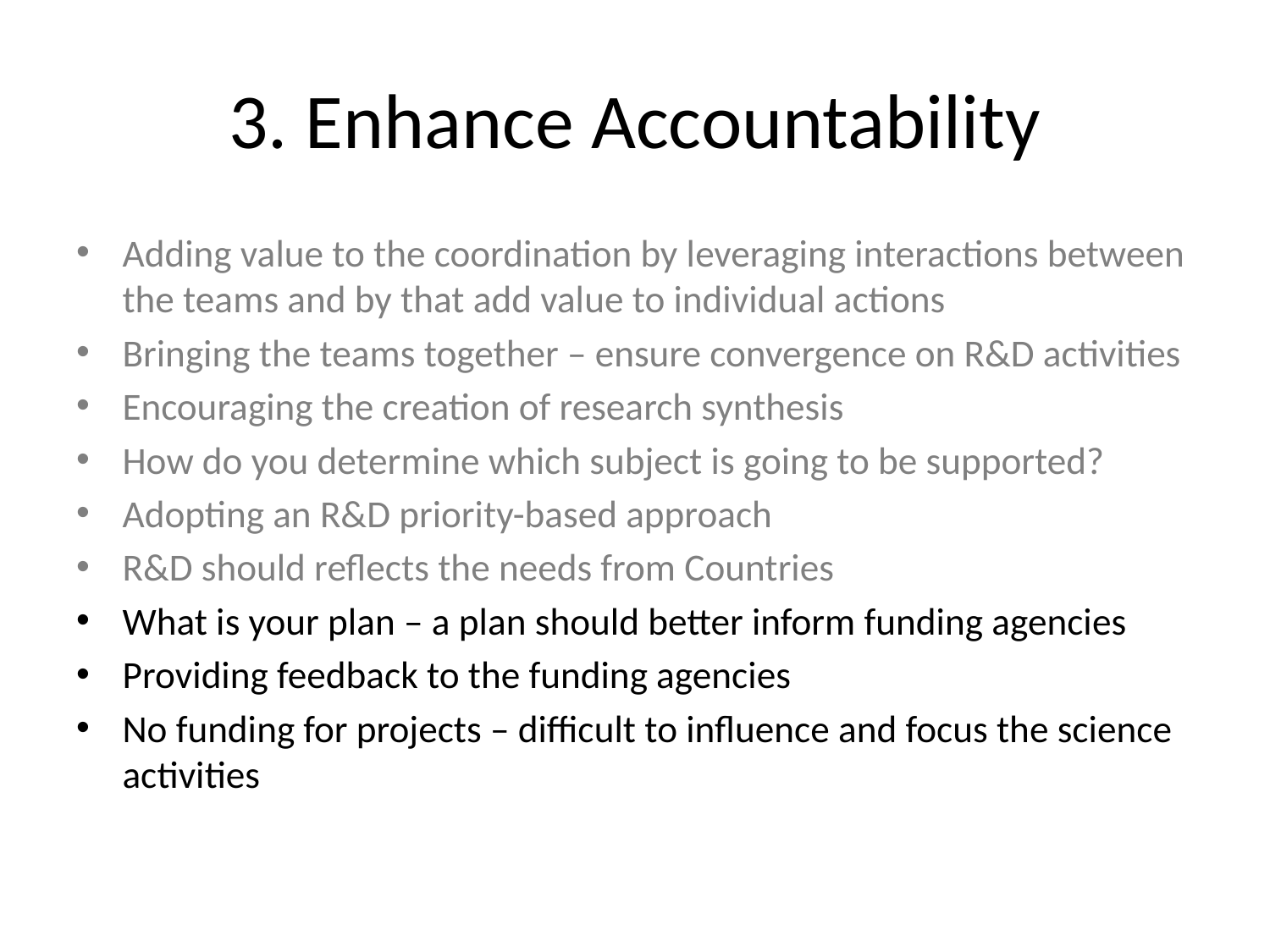

# 3. Enhance Accountability
Adding value to the coordination by leveraging interactions between the teams and by that add value to individual actions
Bringing the teams together – ensure convergence on R&D activities
Encouraging the creation of research synthesis
How do you determine which subject is going to be supported?
Adopting an R&D priority-based approach
R&D should reflects the needs from Countries
What is your plan – a plan should better inform funding agencies
Providing feedback to the funding agencies
No funding for projects – difficult to influence and focus the science activities